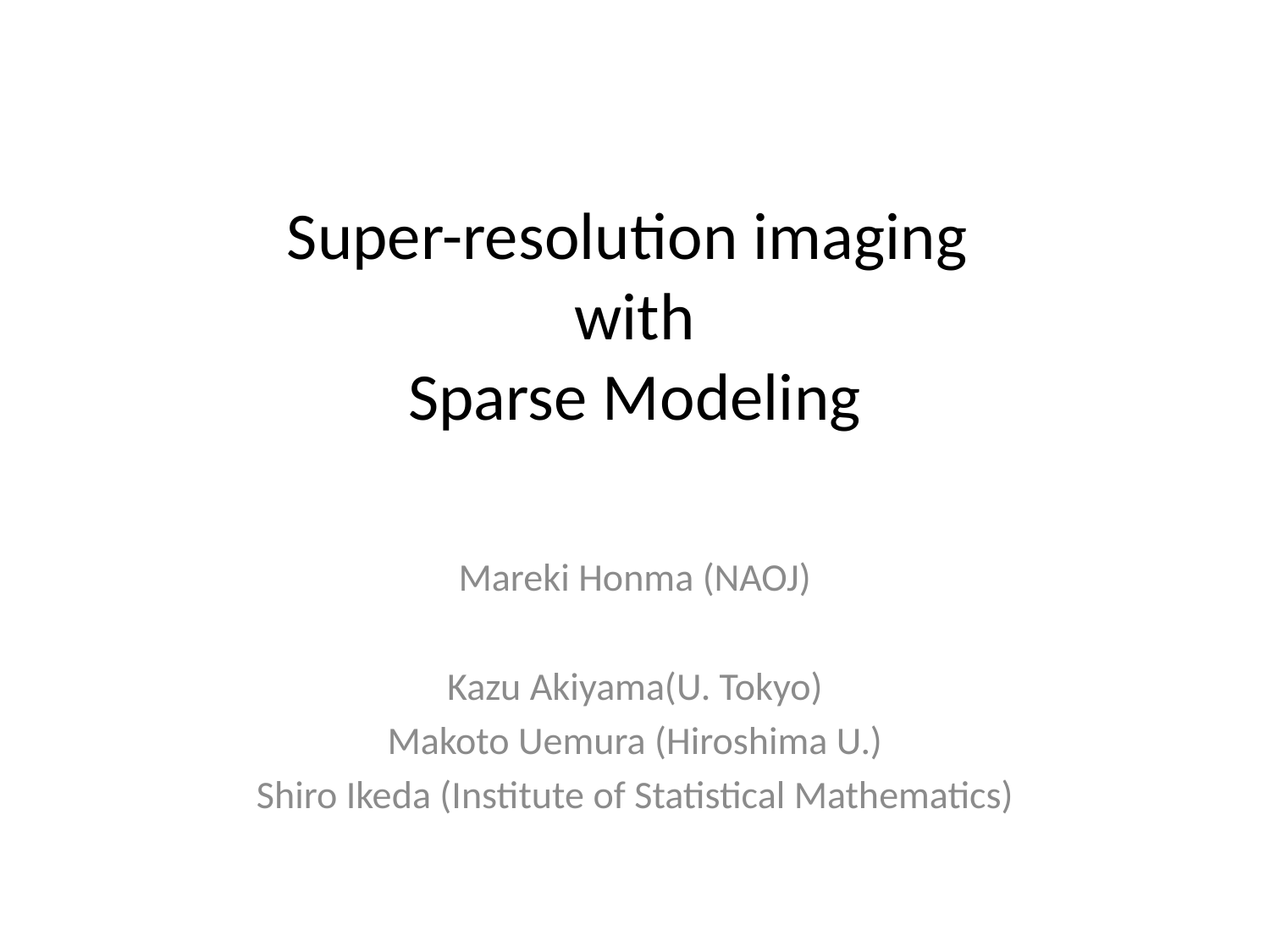

# Super-resolution imaging with Sparse Modeling
Mareki Honma (NAOJ)

Kazu Akiyama(U. Tokyo)
Makoto Uemura (Hiroshima U.)
Shiro Ikeda (Institute of Statistical Mathematics)